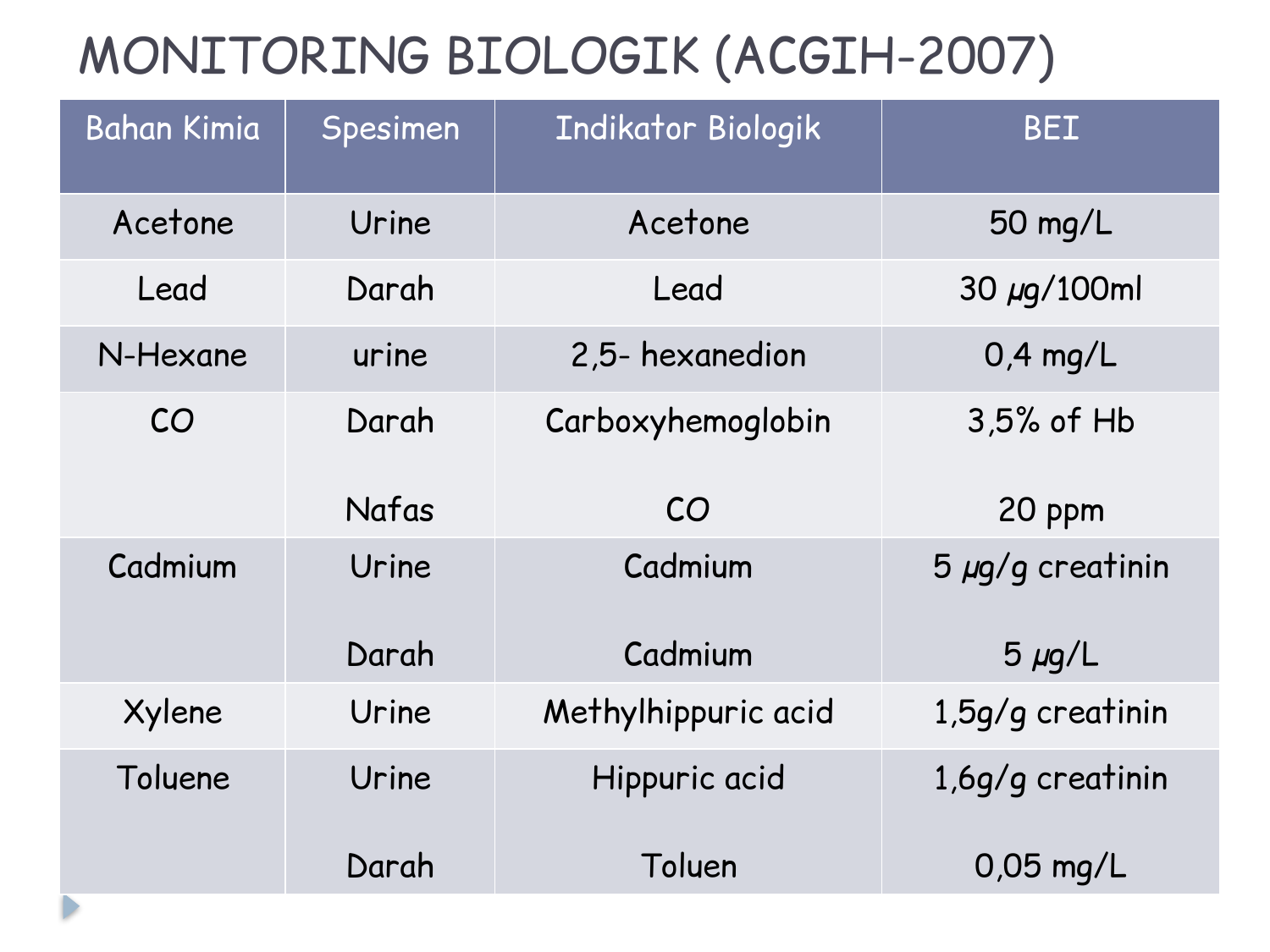

# MONITORING BIOLOGIK (ACGIH-2007)
| Bahan Kimia | Spesimen | Indikator Biologik | BEI |
| --- | --- | --- | --- |
| Acetone | Urine | Acetone | 50 mg/L |
| Lead | Darah | Lead | 30 µg/100ml |
| N-Hexane | urine | 2,5- hexanedion | 0,4 mg/L |
| CO | Darah Nafas | Carboxyhemoglobin CO | 3,5% of Hb 20 ppm |
| Cadmium | Urine Darah | Cadmium Cadmium | 5 µg/g creatinin 5 µg/L |
| Xylene | Urine | Methylhippuric acid | 1,5g/g creatinin |
| Toluene | Urine Darah | Hippuric acid Toluen | 1,6g/g creatinin 0,05 mg/L |